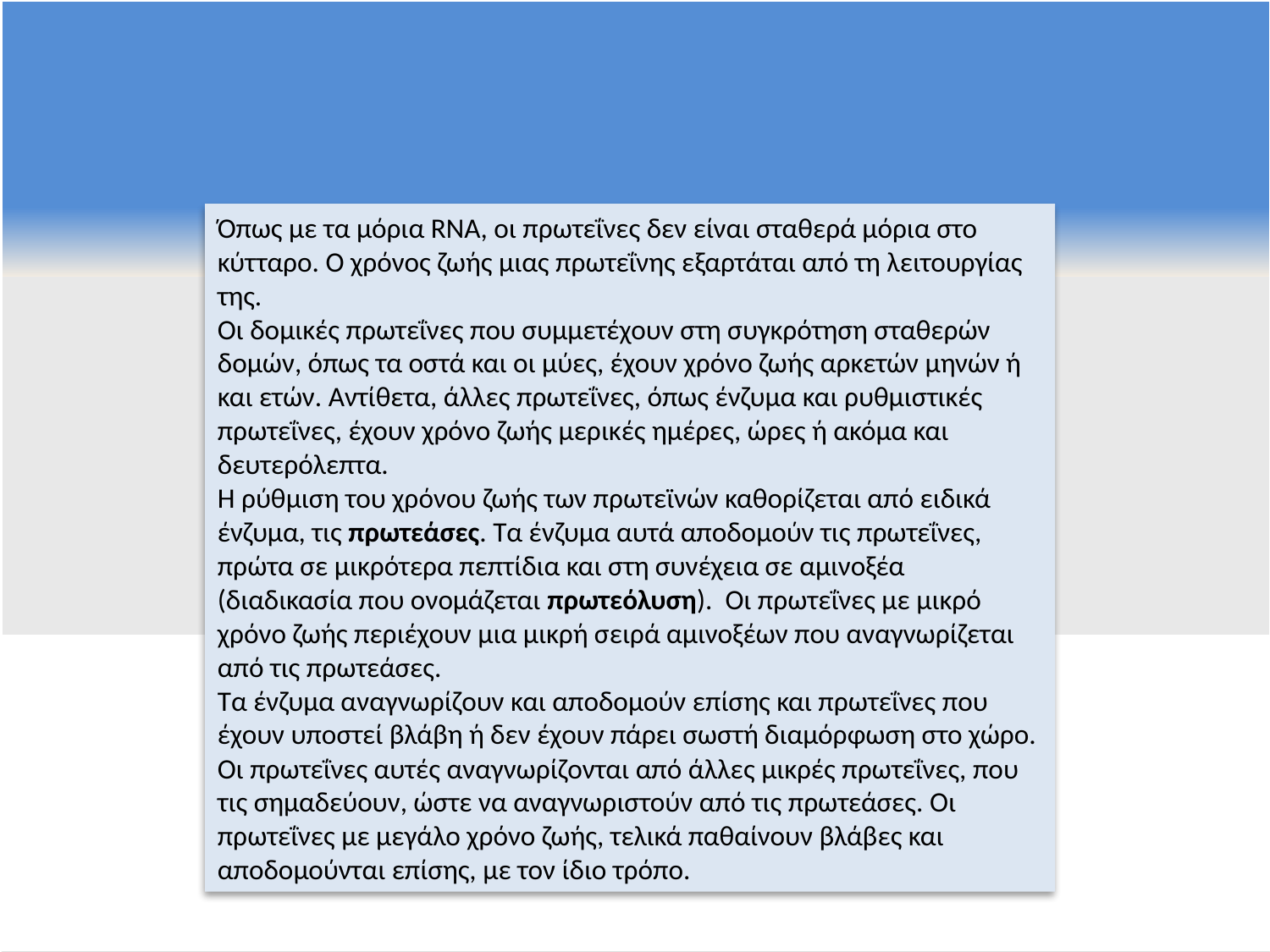

Όπως με τα μόρια RNA, οι πρωτεΐνες δεν είναι σταθερά μόρια στο κύτταρο. Ο χρόνος ζωής μιας πρωτεΐνης εξαρτάται από τη λειτουργίας της.
Οι δομικές πρωτεΐνες που συμμετέχουν στη συγκρότηση σταθερών δομών, όπως τα οστά και οι μύες, έχουν χρόνο ζωής αρκετών μηνών ή και ετών. Αντίθετα, άλλες πρωτεΐνες, όπως ένζυμα και ρυθμιστικές πρωτεΐνες, έχουν χρόνο ζωής μερικές ημέρες, ώρες ή ακόμα και δευτερόλεπτα.
Η ρύθμιση του χρόνου ζωής των πρωτεϊνών καθορίζεται από ειδικά ένζυμα, τις πρωτεάσες. Τα ένζυμα αυτά αποδομούν τις πρωτεΐνες, πρώτα σε μικρότερα πεπτίδια και στη συνέχεια σε αμινοξέα (διαδικασία που ονομάζεται πρωτεόλυση).  Οι πρωτεΐνες με μικρό χρόνο ζωής περιέχουν μια μικρή σειρά αμινοξέων που αναγνωρίζεται από τις πρωτεάσες.
Τα ένζυμα αναγνωρίζουν και αποδομούν επίσης και πρωτεΐνες που έχουν υποστεί βλάβη ή δεν έχουν πάρει σωστή διαμόρφωση στο χώρο. Οι πρωτεΐνες αυτές αναγνωρίζονται από άλλες μικρές πρωτεΐνες, που  τις σημαδεύουν, ώστε να αναγνωριστούν από τις πρωτεάσες. Οι πρωτεΐνες με μεγάλο χρόνο ζωής, τελικά παθαίνουν βλάβες και αποδομούνται επίσης, με τον ίδιο τρόπο.